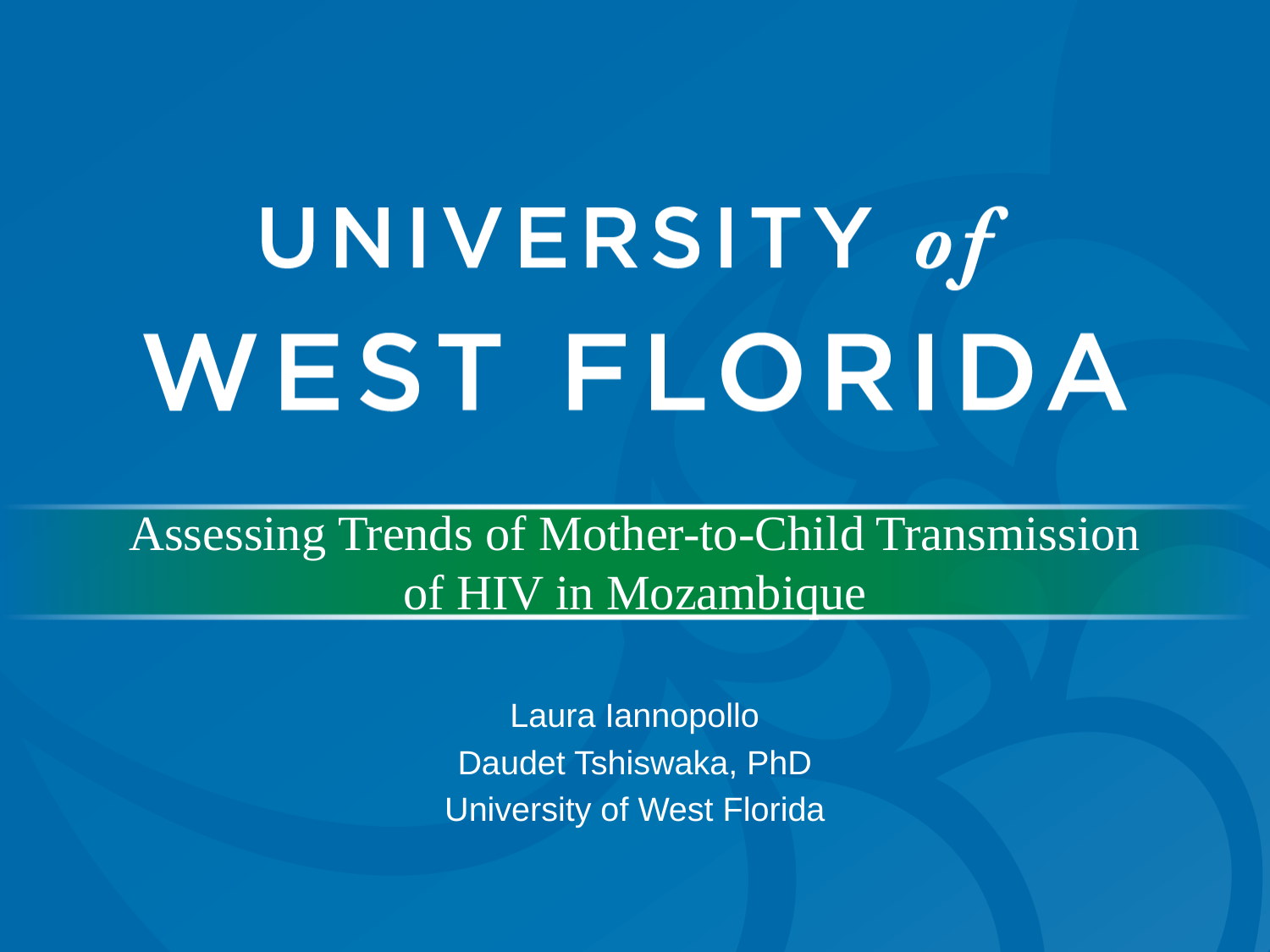

# Assessing Trends of Mother-to-Child Transmission of HIV in Mozambique
Laura Iannopollo
Daudet Tshiswaka, PhD
University of West Florida